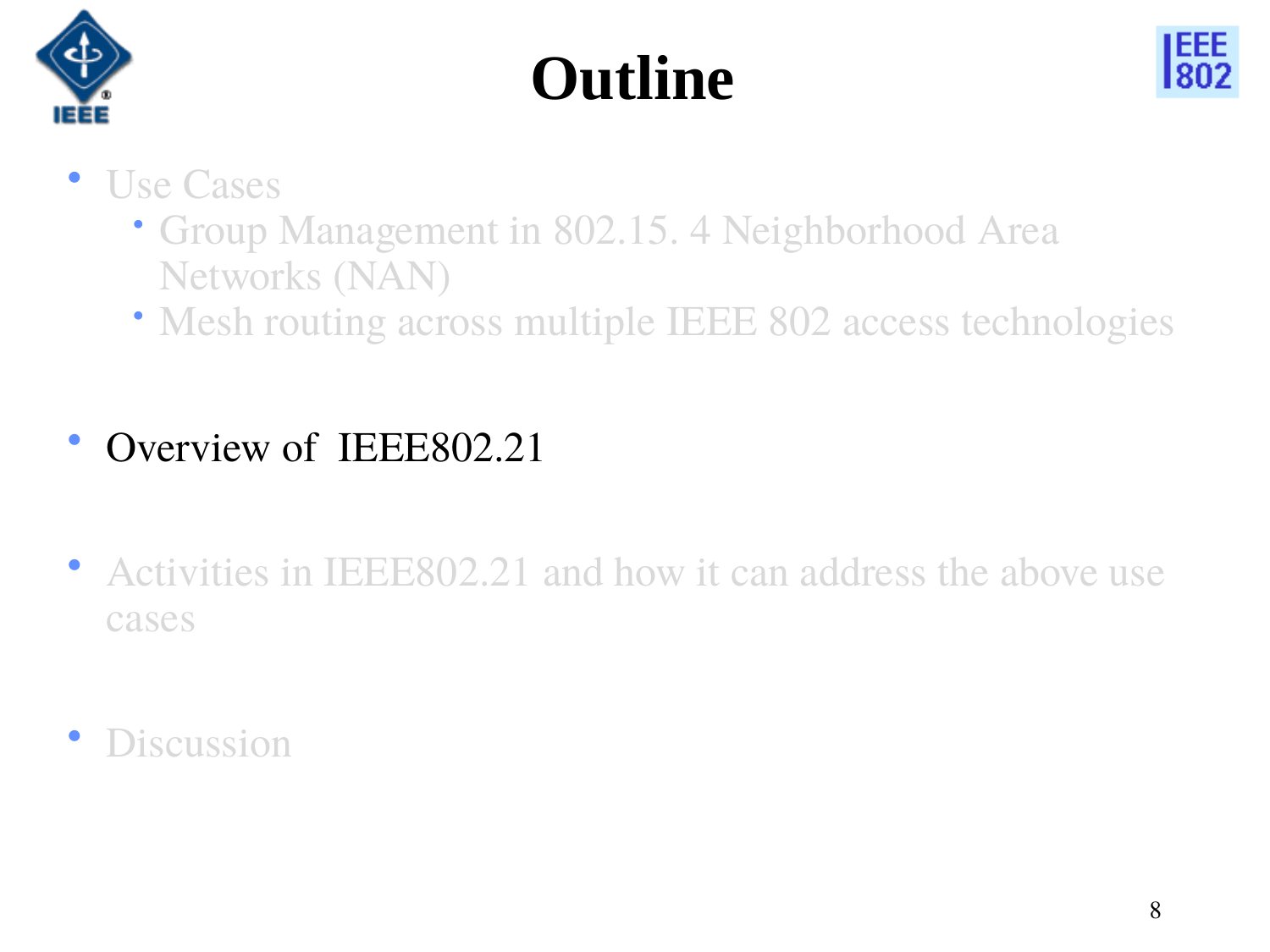

# Outline
Use Cases
Group Management in 802.15. 4 Neighborhood Area Networks (NAN)
Mesh routing across multiple IEEE 802 access technologies

Overview of  IEEE802.21

Activities in IEEE802.21 and how it can address the above use cases

Discussion
8